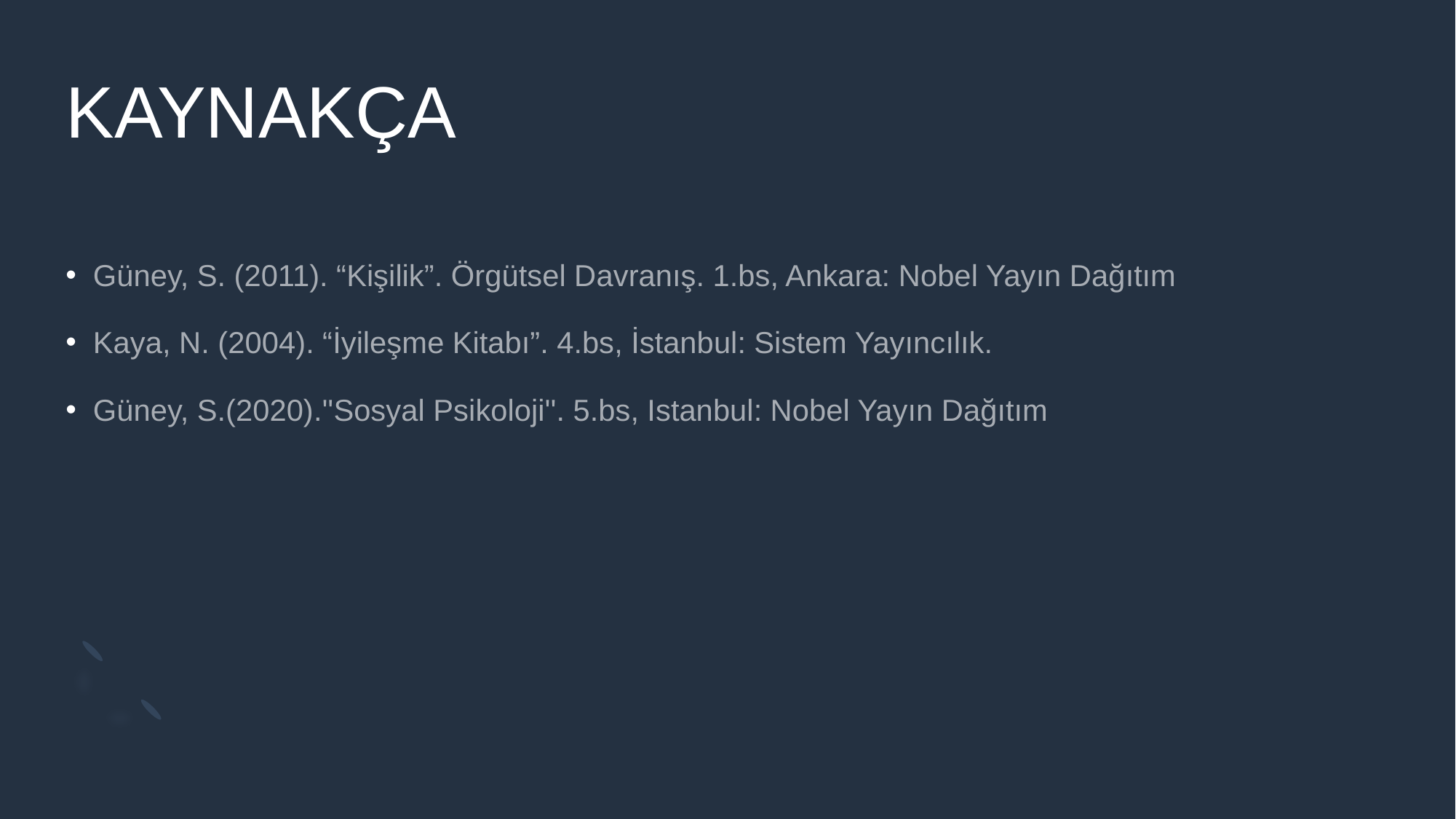

# KAYNAKÇA
Güney, S. (2011). “Kişilik”. Örgütsel Davranış. 1.bs, Ankara: Nobel Yayın Dağıtım
Kaya, N. (2004). “İyileşme Kitabı”. 4.bs, İstanbul: Sistem Yayıncılık.
Güney, S.(2020).''Sosyal Psikoloji''. 5.bs, Istanbul: Nobel Yayın Dağıtım